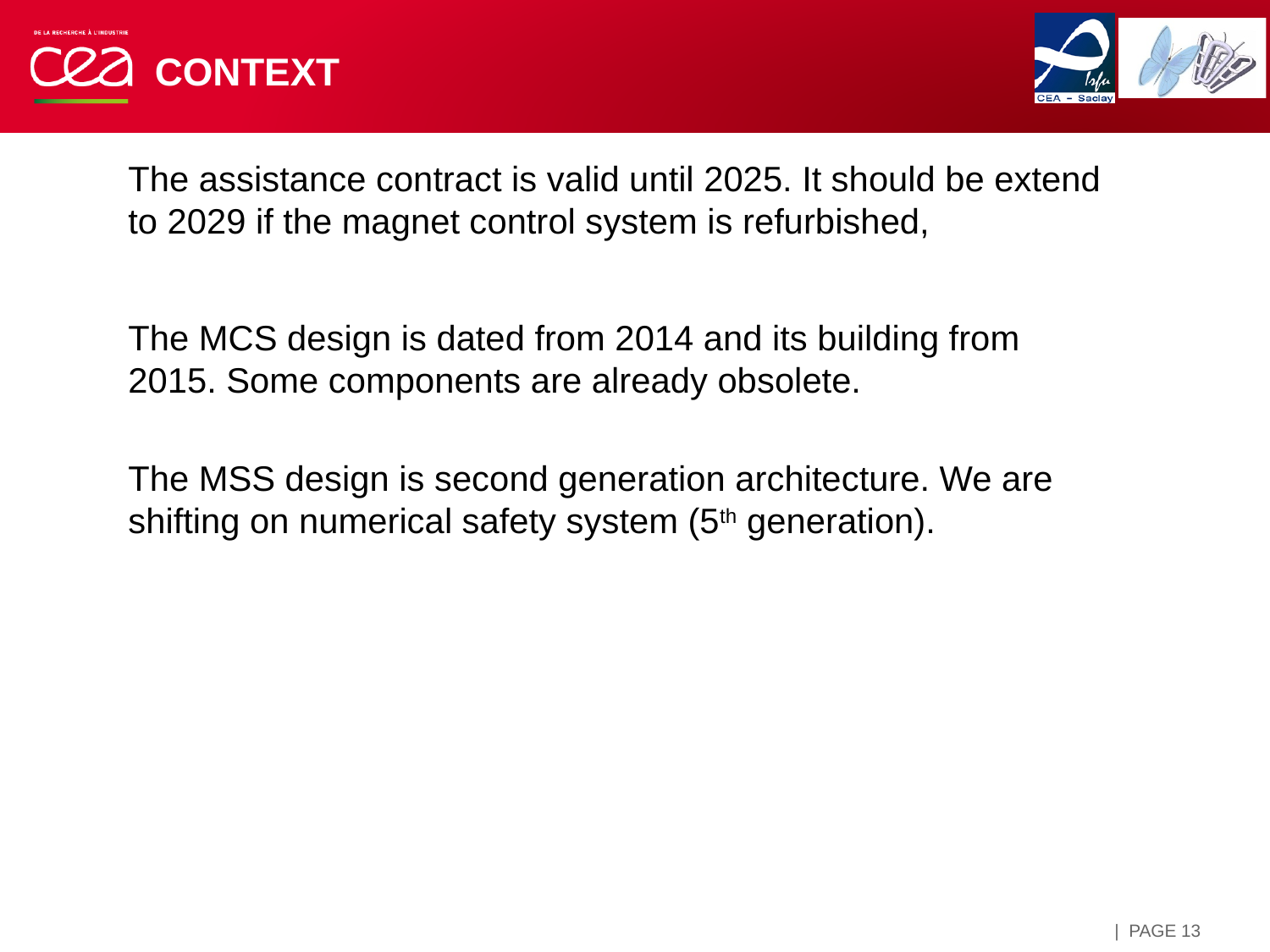

# Context
The assistance contract is valid until 2025. It should be extend to 2029 if the magnet control system is refurbished,

The MCS design is dated from 2014 and its building from 2015. Some components are already obsolete.

The MSS design is second generation architecture. We are shifting on numerical safety system (5th generation).

|  PAGE 13